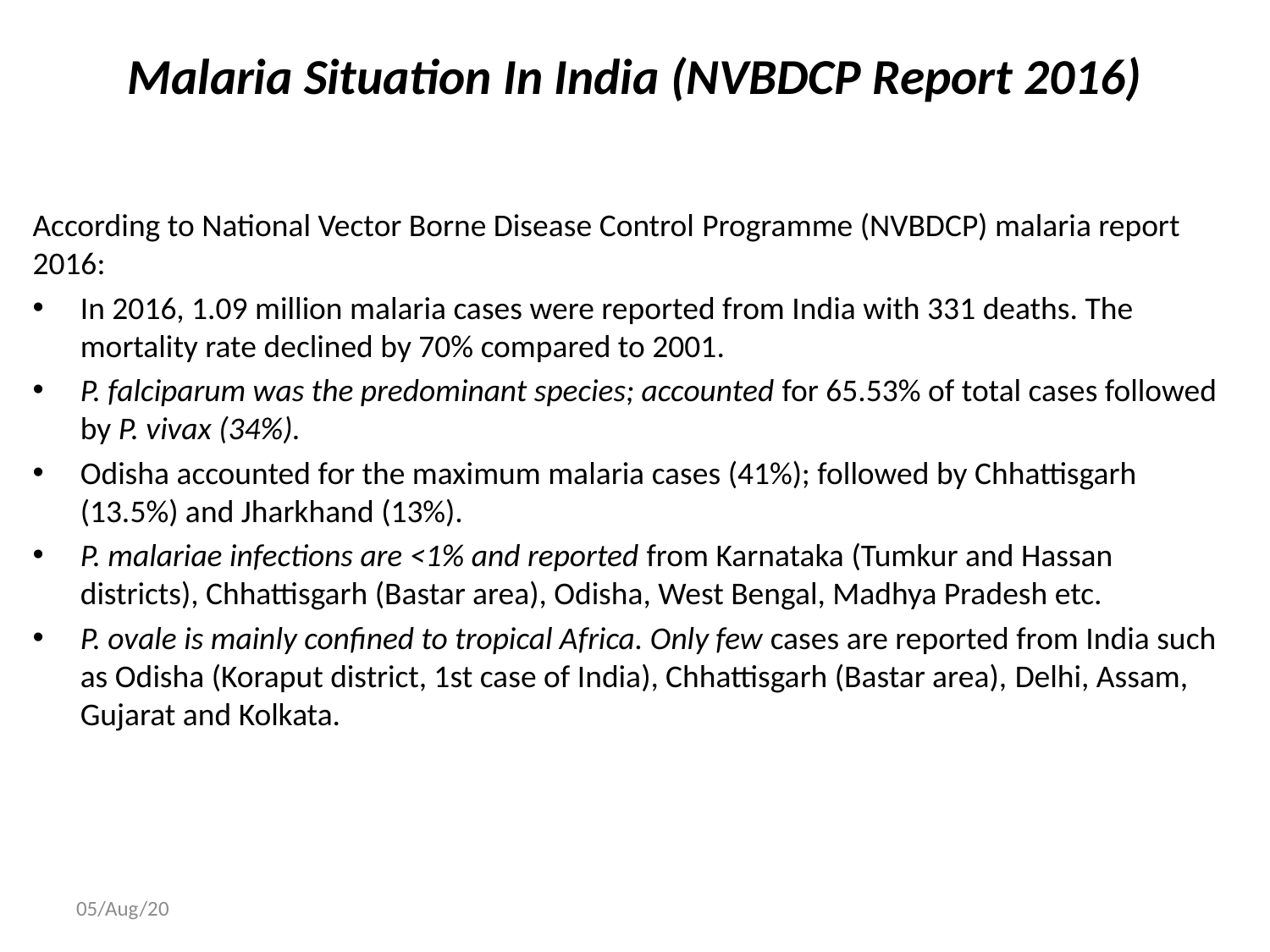

# Malaria Situation In India (NVBDCP Report 2016)
According to National Vector Borne Disease Control Programme (NVBDCP) malaria report 2016:
In 2016, 1.09 million malaria cases were reported from India with 331 deaths. The mortality rate declined by 70% compared to 2001.
P. falciparum was the predominant species; accounted for 65.53% of total cases followed by P. vivax (34%).
Odisha accounted for the maximum malaria cases (41%); followed by Chhattisgarh (13.5%) and Jharkhand (13%).
P. malariae infections are <1% and reported from Karnataka (Tumkur and Hassan districts), Chhattisgarh (Bastar area), Odisha, West Bengal, Madhya Pradesh etc.
P. ovale is mainly confined to tropical Africa. Only few cases are reported from India such as Odisha (Koraput district, 1st case of India), Chhattisgarh (Bastar area), Delhi, Assam, Gujarat and Kolkata.
05/Aug/20